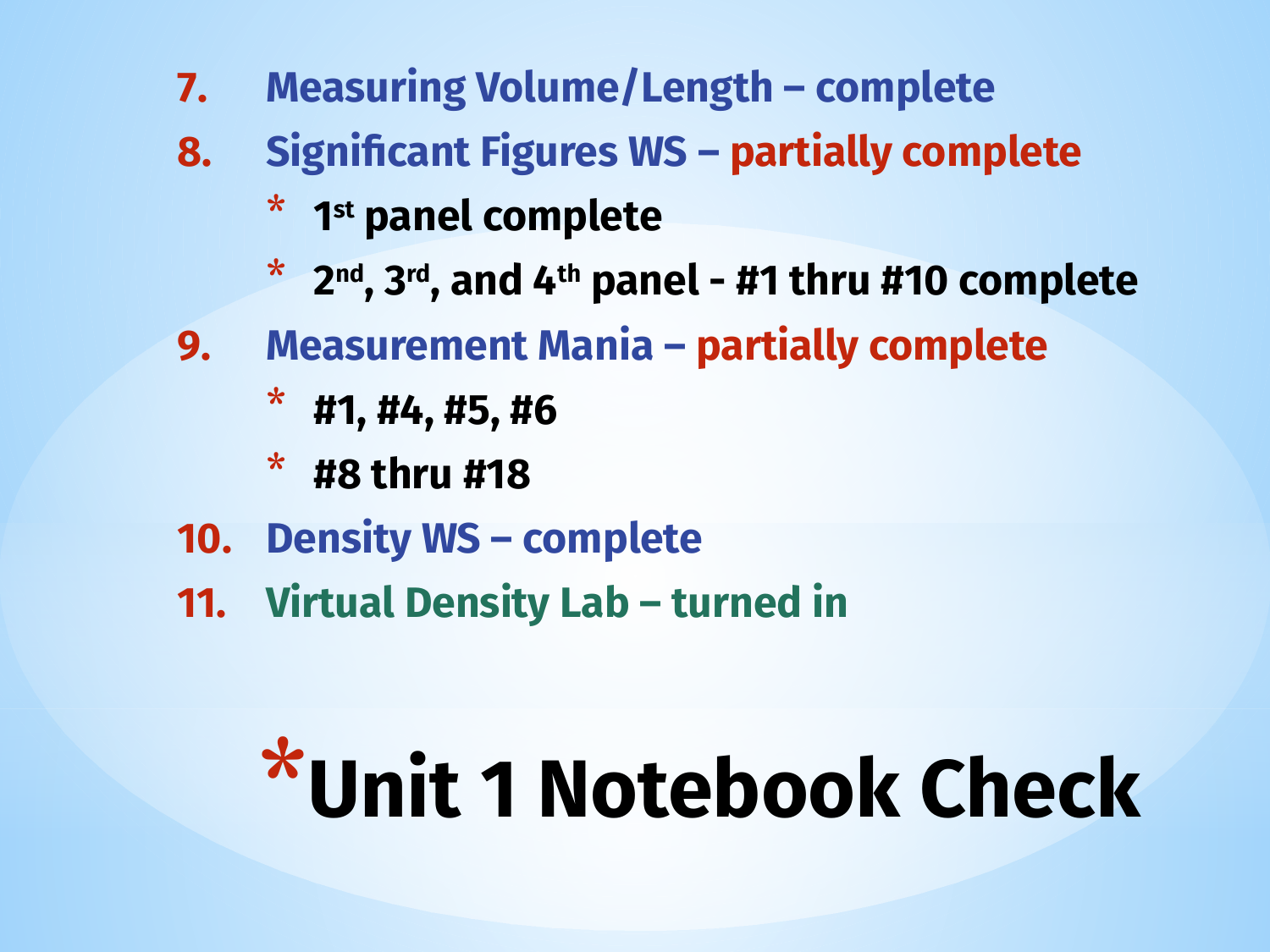

Measuring Volume/Length – complete
Significant Figures WS – partially complete
1st panel complete
2nd, 3rd, and 4th panel - #1 thru #10 complete
Measurement Mania – partially complete
#1, #4, #5, #6
#8 thru #18
Density WS – complete
Virtual Density Lab – turned in
# Unit 1 Notebook Check